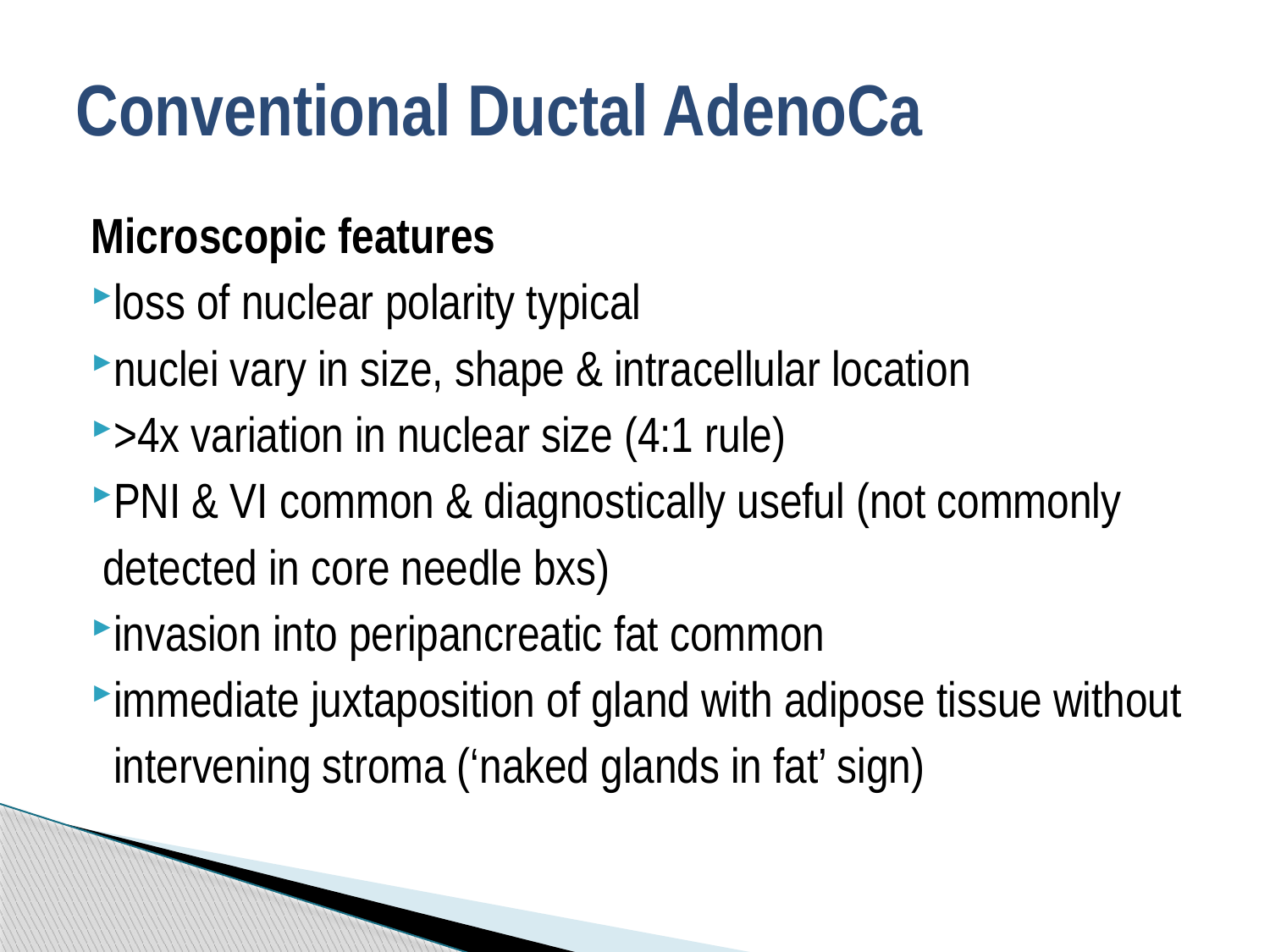

# Conventional Ductal AdenoCa
Microscopic features
loss of nuclear polarity typical
nuclei vary in size, shape & intracellular location
>4x variation in nuclear size (4:1 rule)
PNI & VI common & diagnostically useful (not commonly
 detected in core needle bxs)
invasion into peripancreatic fat common
immediate juxtaposition of gland with adipose tissue without
  intervening stroma (‘naked glands in fat’ sign)